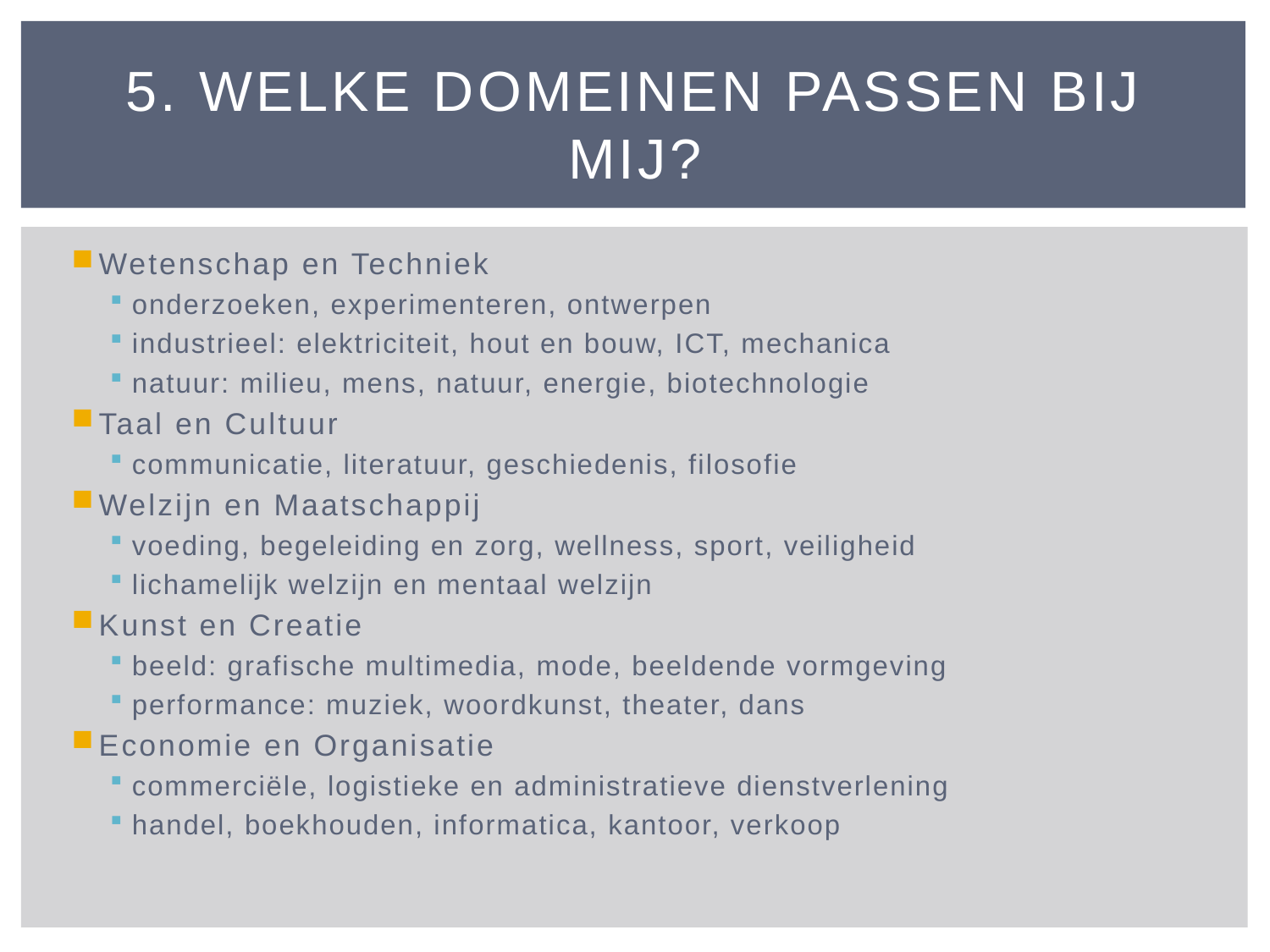

# 5. Welke DOMEINEN passen bij mij?
Wetenschap en Techniek
onderzoeken, experimenteren, ontwerpen
industrieel: elektriciteit, hout en bouw, ICT, mechanica
natuur: milieu, mens, natuur, energie, biotechnologie
Taal en Cultuur
communicatie, literatuur, geschiedenis, filosofie
Welzijn en Maatschappij
voeding, begeleiding en zorg, wellness, sport, veiligheid
lichamelijk welzijn en mentaal welzijn
Kunst en Creatie
beeld: grafische multimedia, mode, beeldende vormgeving
performance: muziek, woordkunst, theater, dans
Economie en Organisatie
commerciële, logistieke en administratieve dienstverlening
handel, boekhouden, informatica, kantoor, verkoop